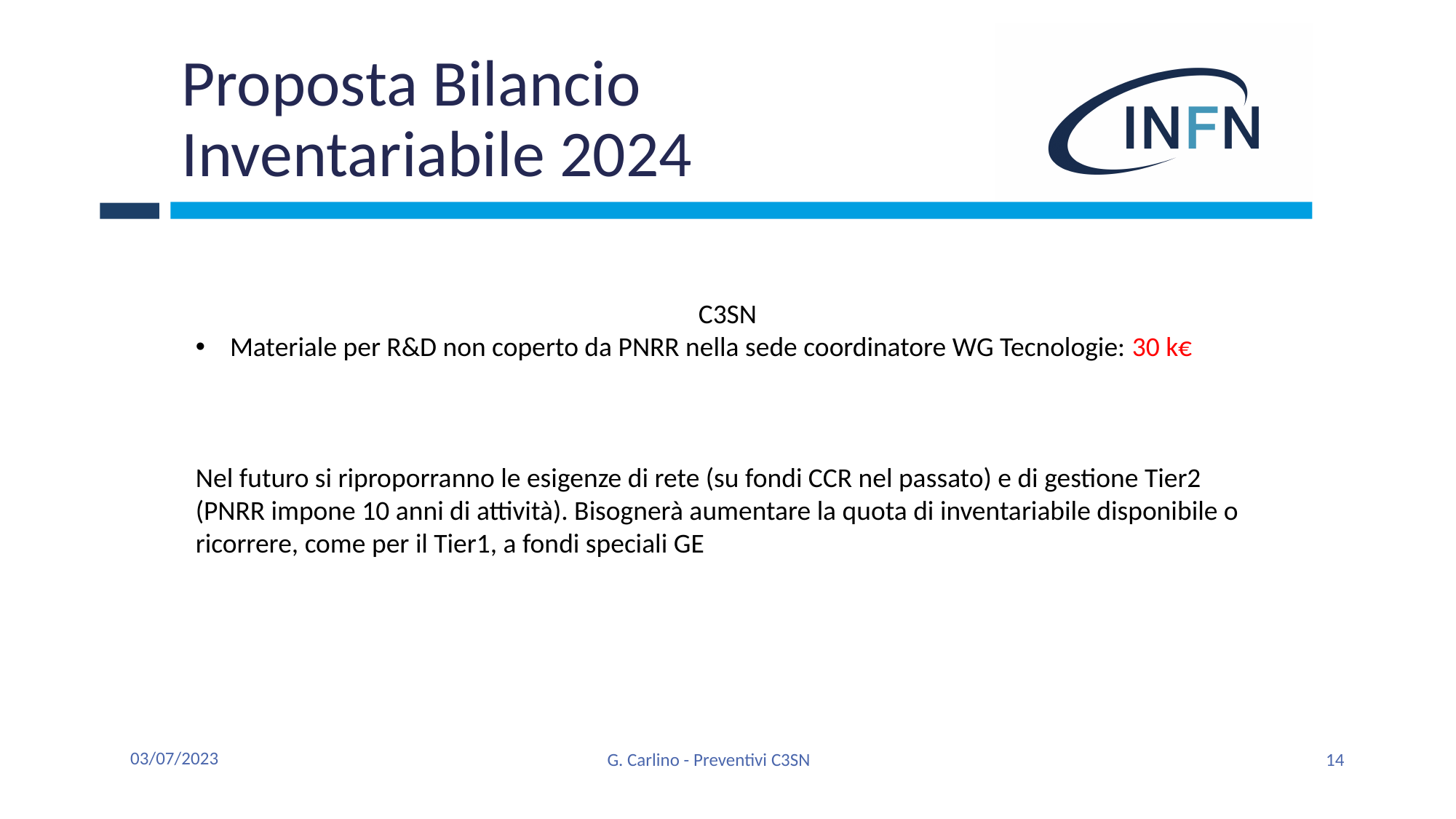

# Proposta Bilancio Inventariabile 2024
C3SN
Materiale per R&D non coperto da PNRR nella sede coordinatore WG Tecnologie: 30 k€

Nel futuro si riproporranno le esigenze di rete (su fondi CCR nel passato) e di gestione Tier2 (PNRR impone 10 anni di attività). Bisognerà aumentare la quota di inventariabile disponibile o ricorrere, come per il Tier1, a fondi speciali GE

03/07/2023
G. Carlino - Preventivi C3SN
14